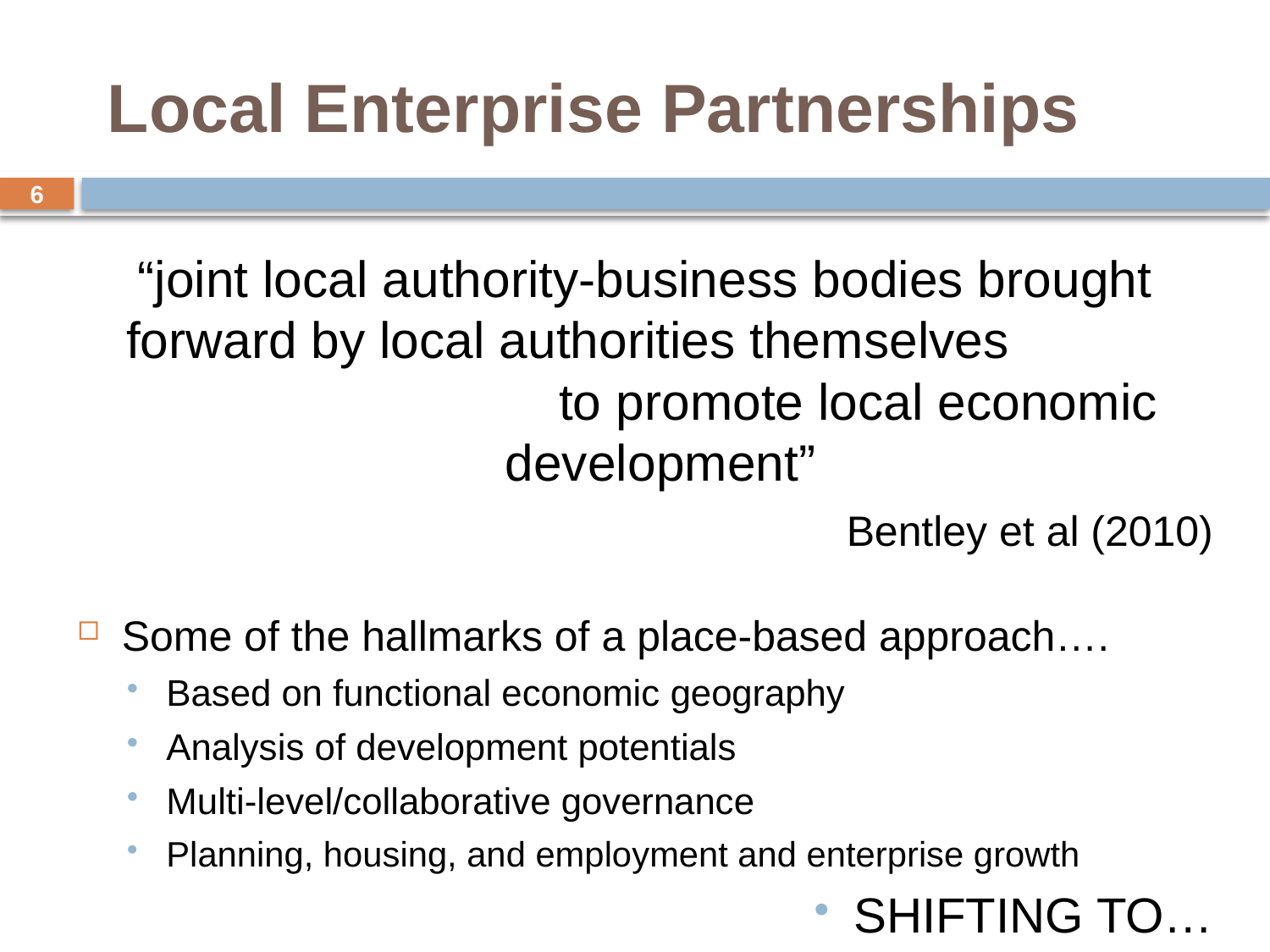

# Local Enterprise Partnerships

“joint local authority-business bodies brought forward by local authorities themselves                                          to promote local economic development”
Bentley et al (2010)

Some of the hallmarks of a place-based approach….
Based on functional economic geography
Analysis of development potentials
Multi-level/collaborative governance
Planning, housing, and employment and enterprise growth
SHIFTING TO…

6